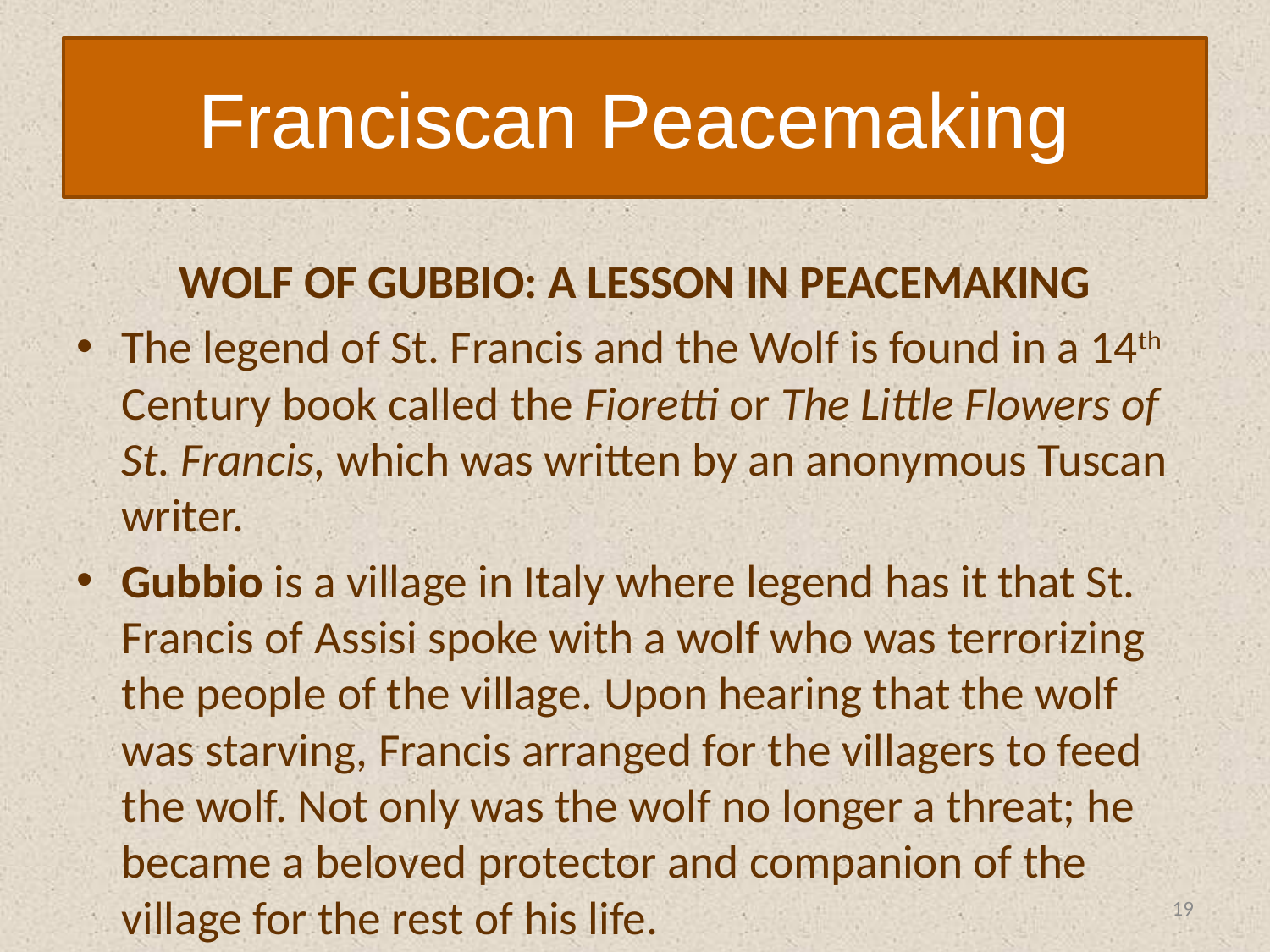

Franciscan Peacemaking
#
Wolf of Gubbio: A Lesson in Peacemaking
The legend of St. Francis and the Wolf is found in a 14th Century book called the Fioretti or The Little Flowers of St. Francis, which was written by an anonymous Tuscan writer.
Gubbio is a village in Italy where legend has it that St. Francis of Assisi spoke with a wolf who was terrorizing the people of the village. Upon hearing that the wolf was starving, Francis arranged for the villagers to feed the wolf. Not only was the wolf no longer a threat; he became a beloved protector and companion of the village for the rest of his life.

19